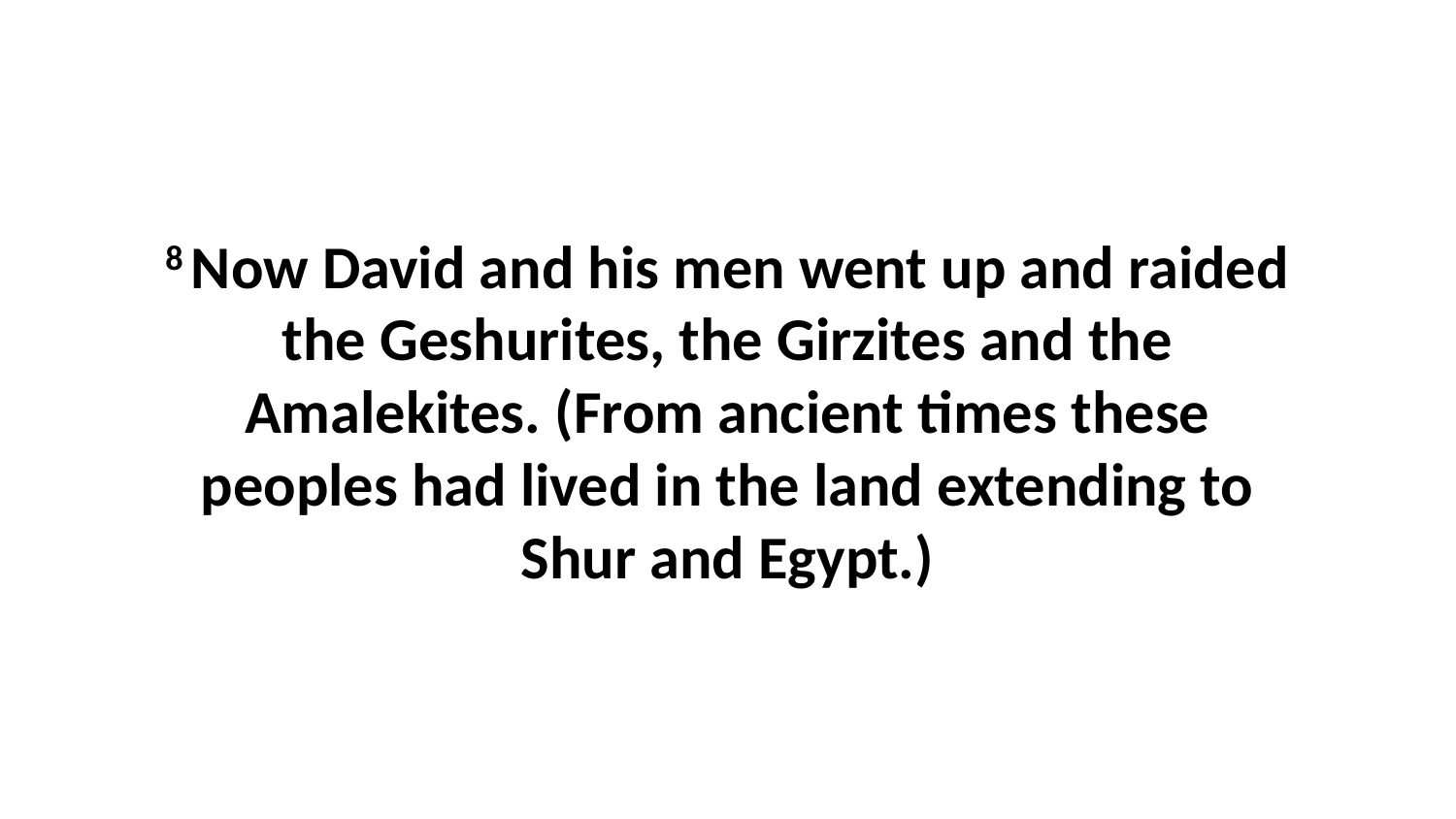

8 Now David and his men went up and raided the Geshurites, the Girzites and the Amalekites. (From ancient times these peoples had lived in the land extending to Shur and Egypt.)